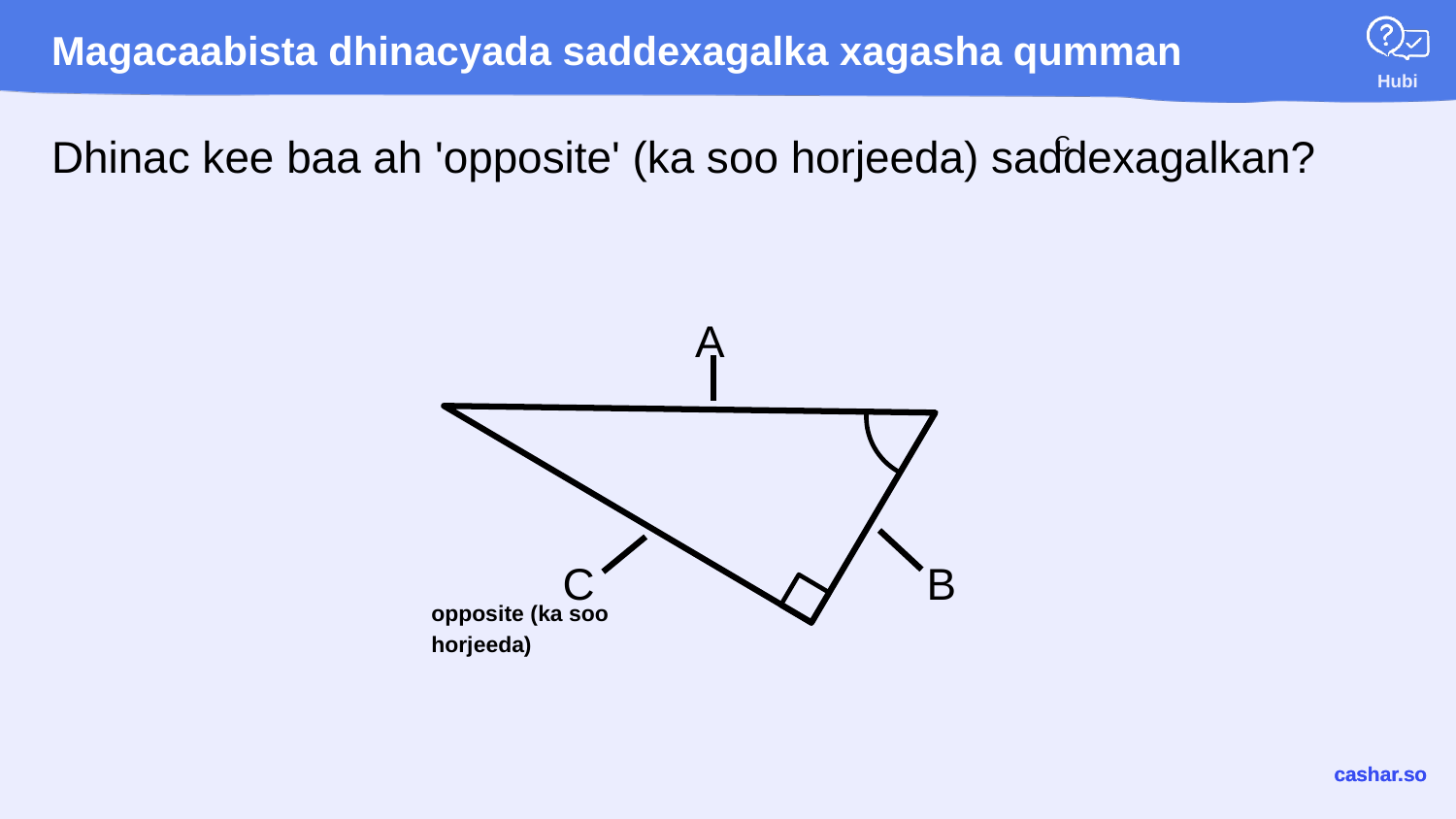

# Magacaabista dhinacyada saddexagalka xagasha qumman
Dhinac kee baa ah 'opposite' (ka soo horjeeda) saddexagalkan?
C

A
C
B
opposite (ka soo horjeeda)